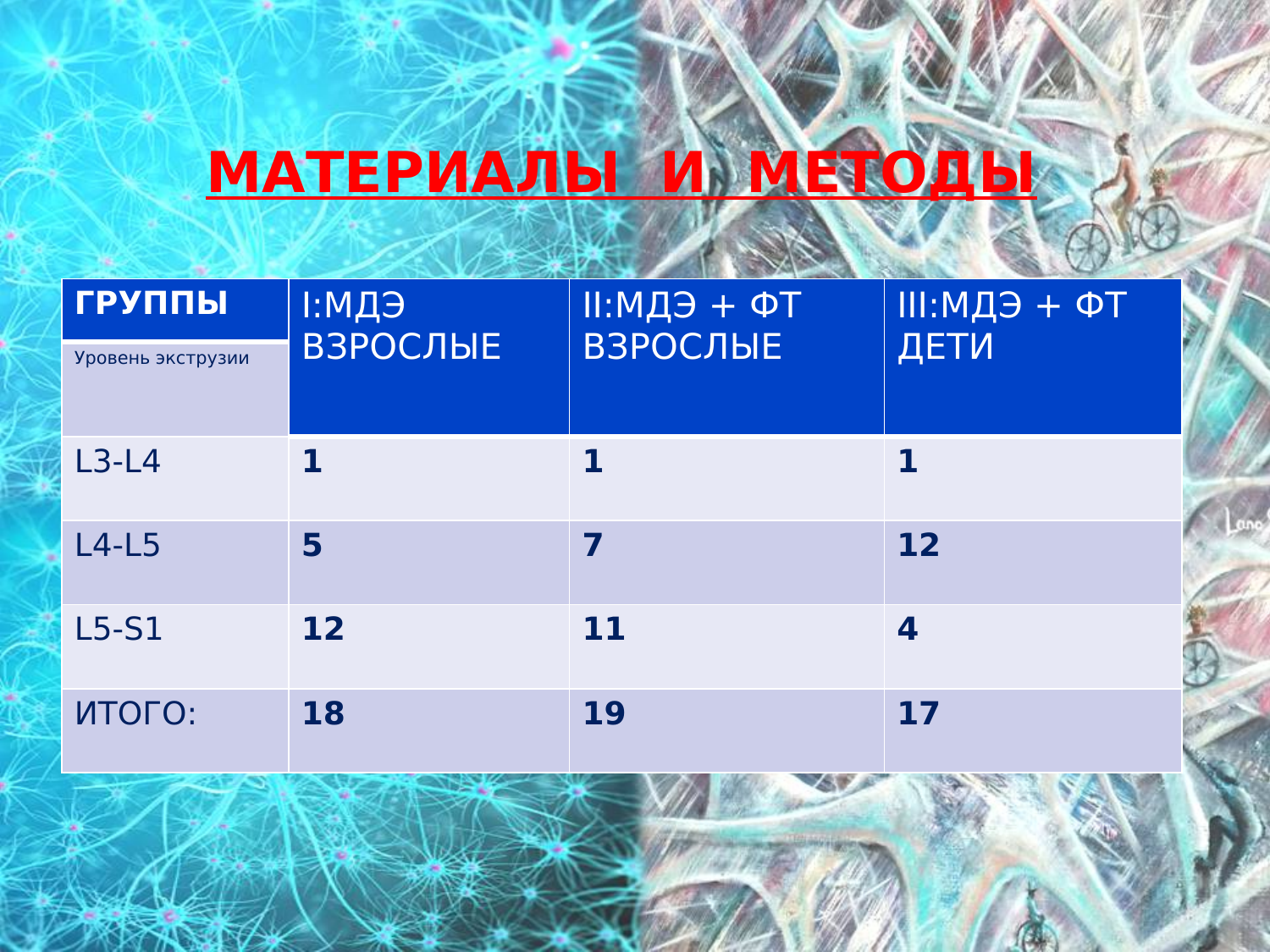

# МАТЕРИАЛЫ  И  МЕТОДЫ
| ГРУППЫ | I:МДЭ ВЗРОСЛЫЕ | II:МДЭ + ФТ ВЗРОСЛЫЕ | III:МДЭ + ФТ ДЕТИ |
| --- | --- | --- | --- |
| Уровень экструзии |  |  |  |
| L3-L4 | 1 | 1 | 1 |
| L4-L5 | 5 | 7 | 12 |
| L5-S1 | 12 | 11 | 4 |
| ИТОГО: | 18 | 19 | 17 |